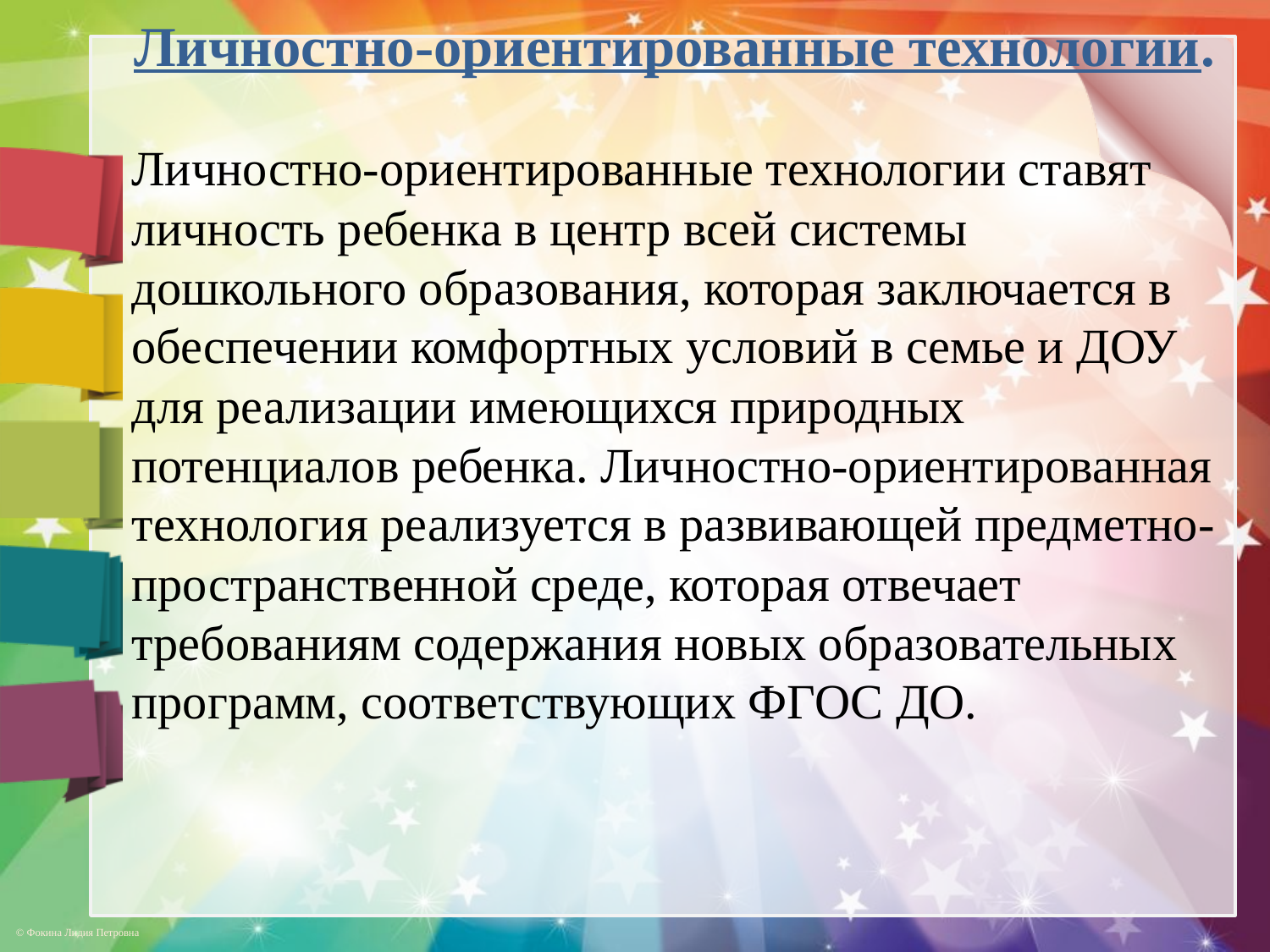

Личностно-ориентированные технологии.

Личностно-ориентированные технологии ставят личность ребенка в центр всей системы дошкольного образования, которая заключается в обеспечении комфортных условий в семье и ДОУ для реализации имеющихся природных потенциалов ребенка. Личностно-ориентированная технология реализуется в развивающей предметно-пространственной среде, которая отвечает требованиям содержания новых образовательных программ, соответствующих ФГОС ДО.